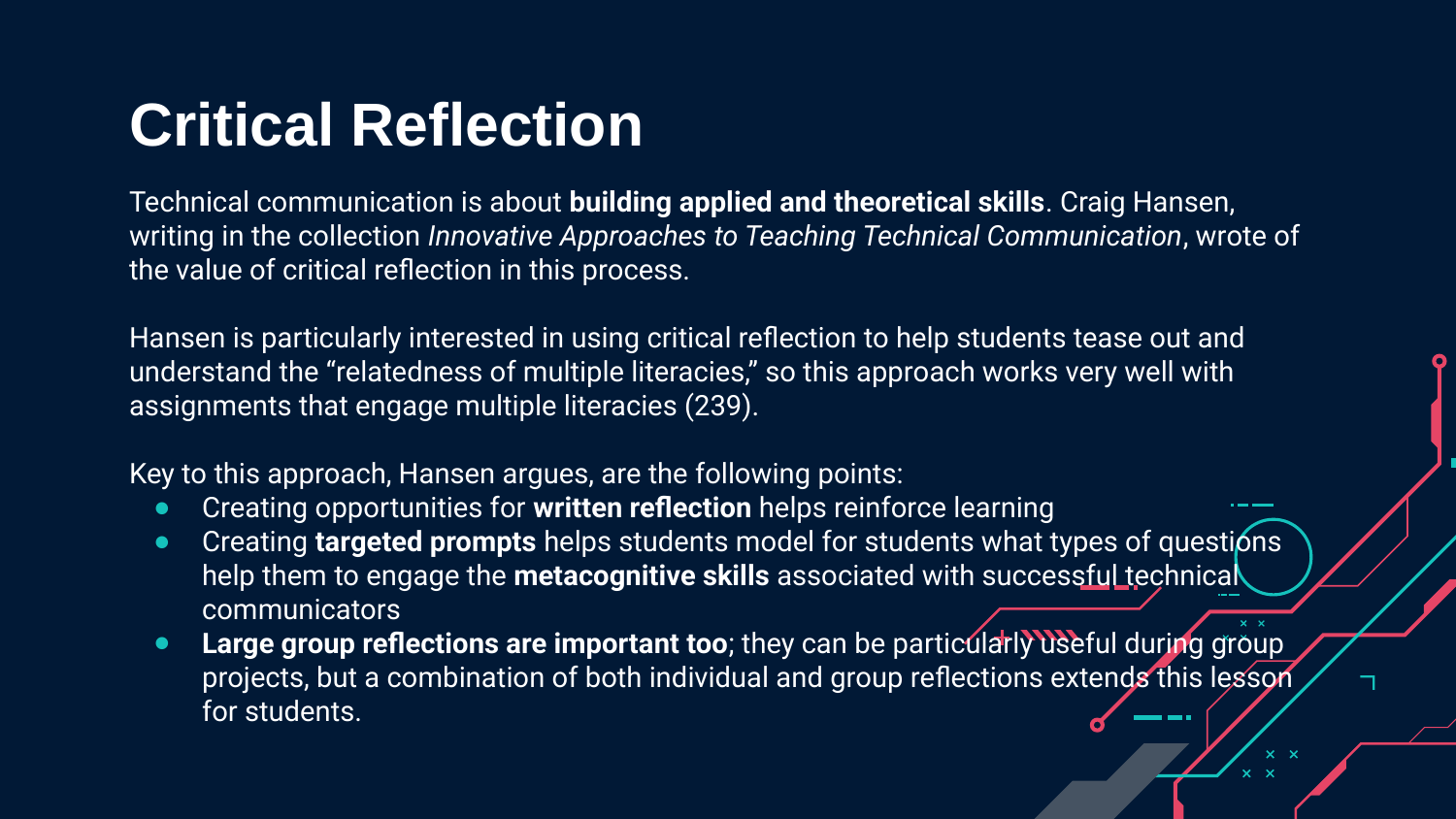

# Critical Reflection
Technical communication is about building applied and theoretical skills. Craig Hansen, writing in the collection Innovative Approaches to Teaching Technical Communication, wrote of the value of critical reflection in this process.

Hansen is particularly interested in using critical reflection to help students tease out and understand the “relatedness of multiple literacies,” so this approach works very well with assignments that engage multiple literacies (239).

Key to this approach, Hansen argues, are the following points:
Creating opportunities for written reflection helps reinforce learning
Creating targeted prompts helps students model for students what types of questions help them to engage the metacognitive skills associated with successful technical communicators
Large group reflections are important too; they can be particularly useful during group projects, but a combination of both individual and group reflections extends this lesson for students.